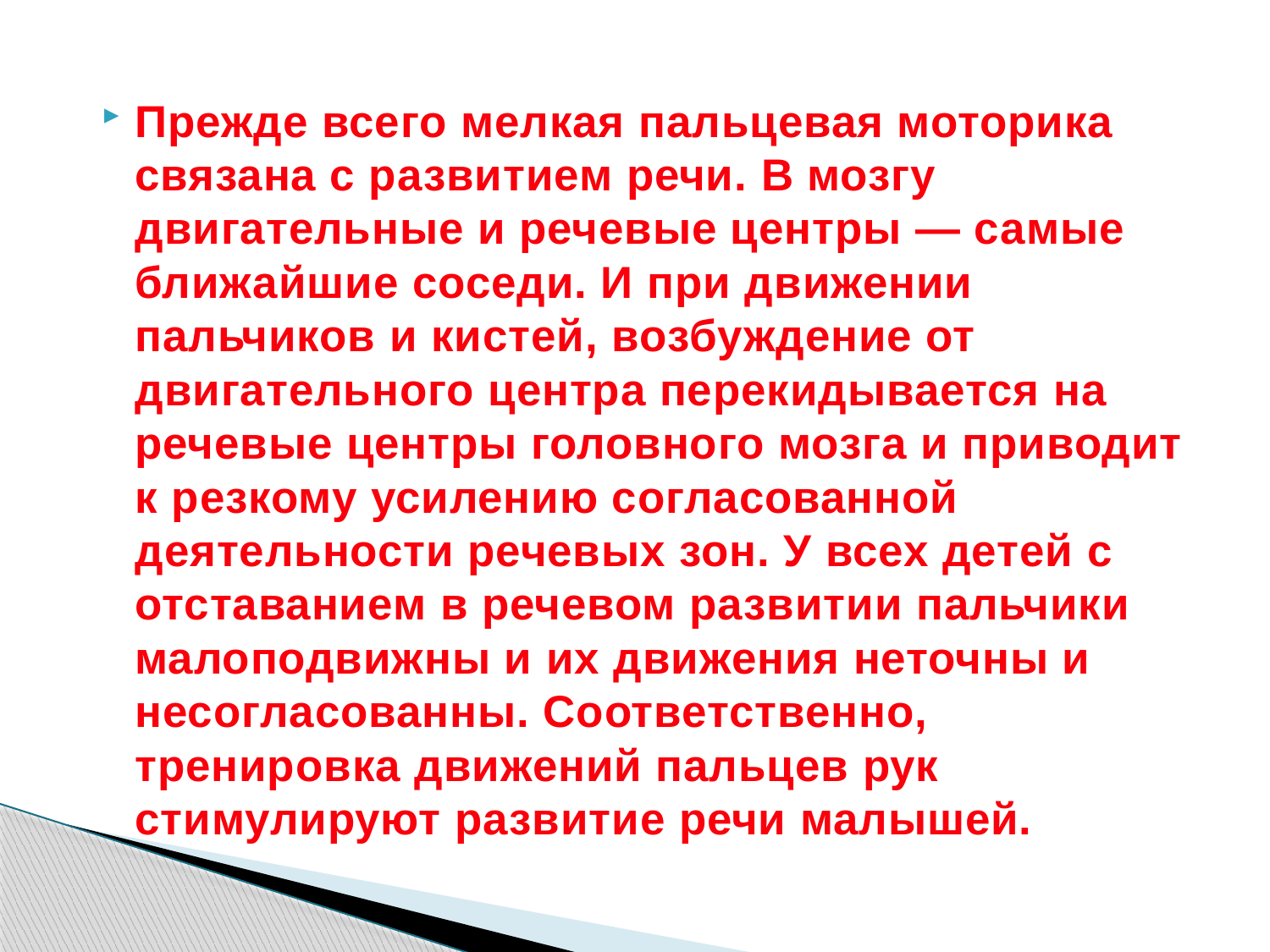

Прежде всего мелкая пальцевая моторика связана с развитием речи. В мозгу двигательные и речевые центры — самые ближайшие соседи. И при движении пальчиков и кистей, возбуждение от двигательного центра перекидывается на речевые центры головного мозга и приводит к резкому усилению согласованной деятельности речевых зон. У всех детей с отставанием в речевом развитии пальчики малоподвижны и их движения неточны и несогласованны. Соответственно, тренировка движений пальцев рук стимулируют развитие речи малышей.